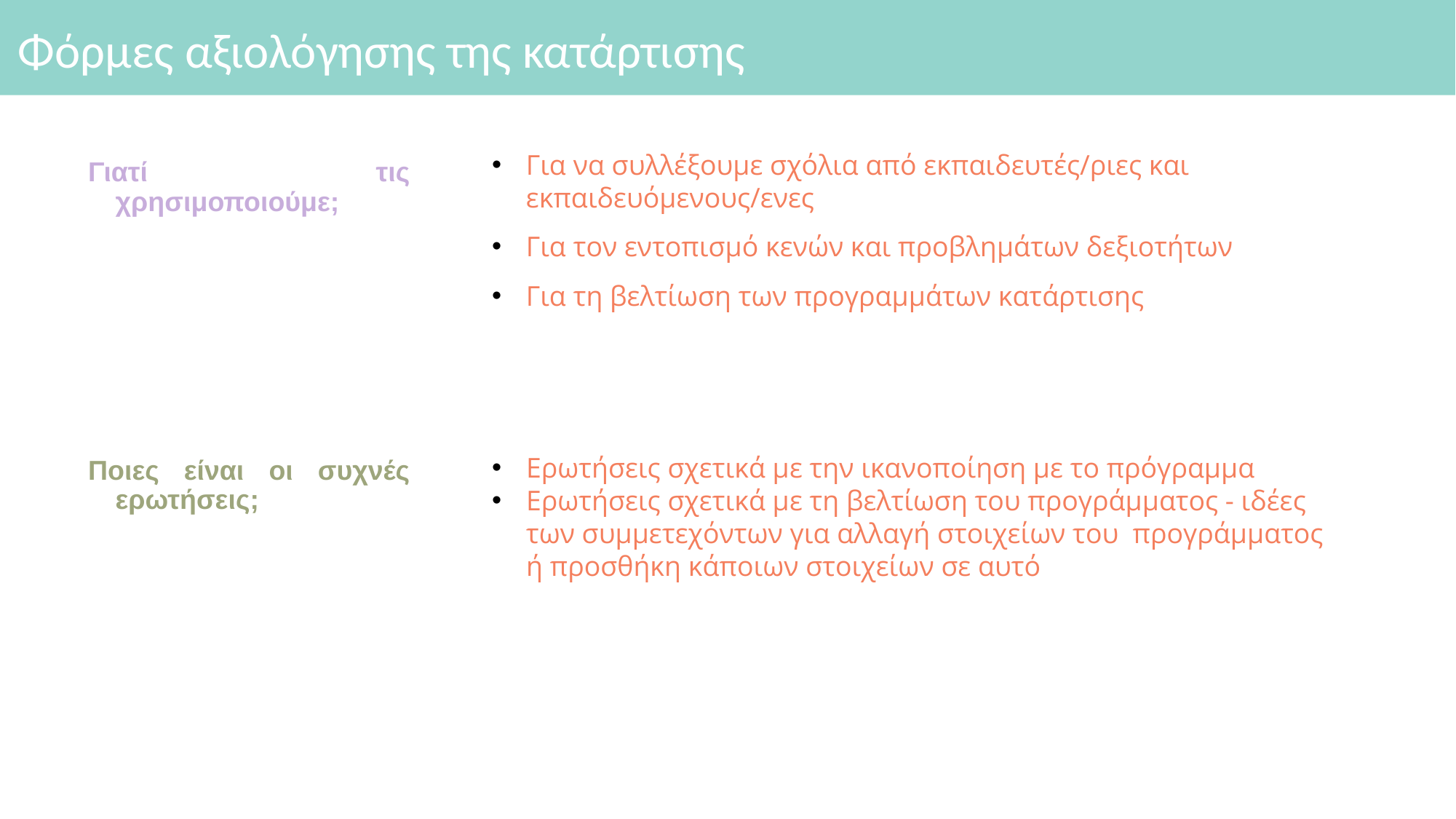

# Φόρμες αξιολόγησης της κατάρτισης
Για να συλλέξουμε σχόλια από εκπαιδευτές/ριες και εκπαιδευόμενους/ενες
Για τον εντοπισμό κενών και προβλημάτων δεξιοτήτων
Για τη βελτίωση των προγραμμάτων κατάρτισης
Γιατί τις χρησιμοποιούμε;
Ερωτήσεις σχετικά με την ικανοποίηση με το πρόγραμμα
Ερωτήσεις σχετικά με τη βελτίωση του προγράμματος - ιδέες των συμμετεχόντων για αλλαγή στοιχείων του  προγράμματος ή προσθήκη κάποιων στοιχείων σε αυτό
Ποιες είναι οι συχνές ερωτήσεις;